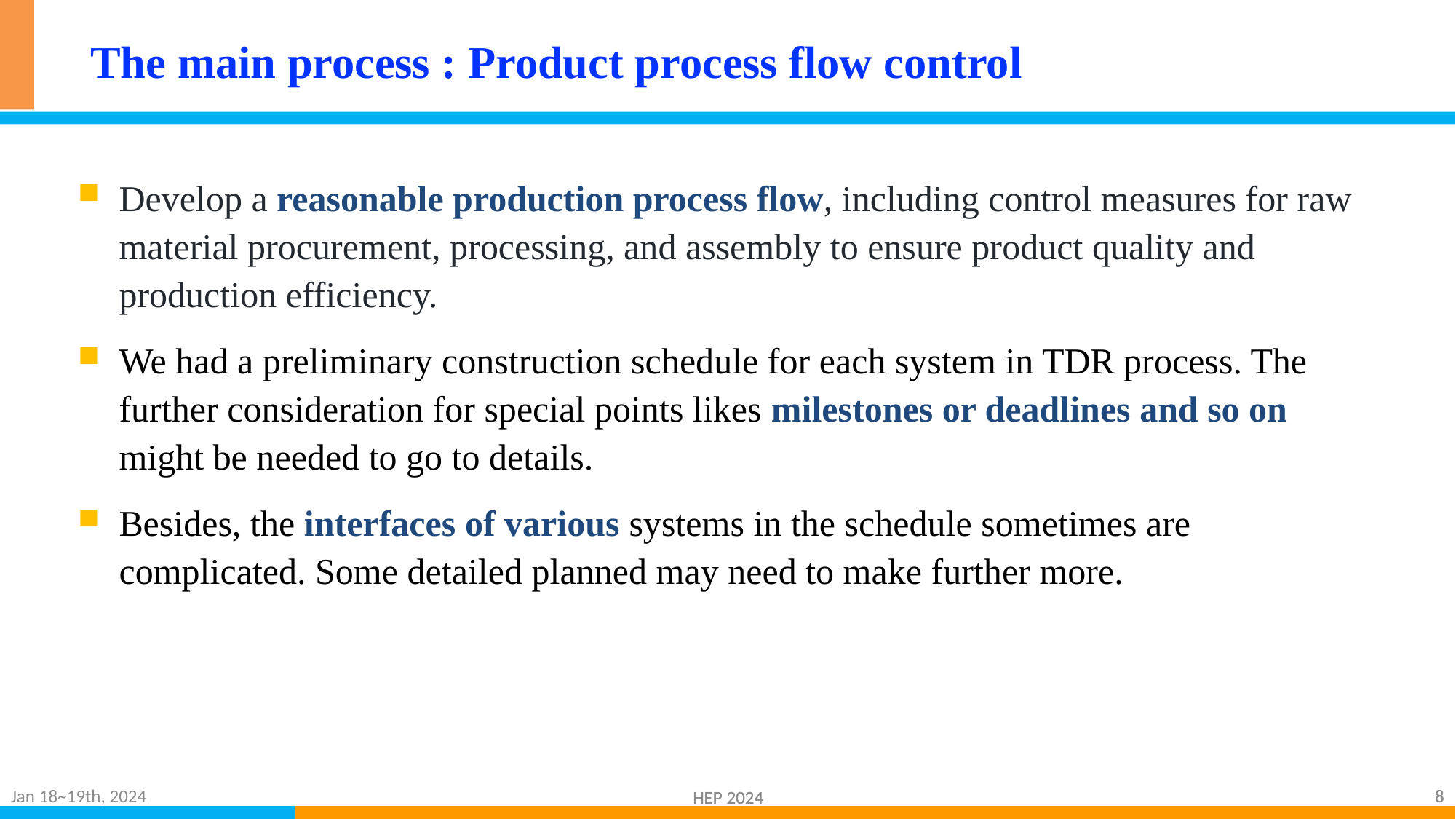

# The main process : Product process flow control
Develop a reasonable production process flow, including control measures for raw material procurement, processing, and assembly to ensure product quality and production efficiency.
We had a preliminary construction schedule for each system in TDR process. The further consideration for special points likes milestones or deadlines and so on might be needed to go to details.
Besides, the interfaces of various systems in the schedule sometimes are complicated. Some detailed planned may need to make further more.